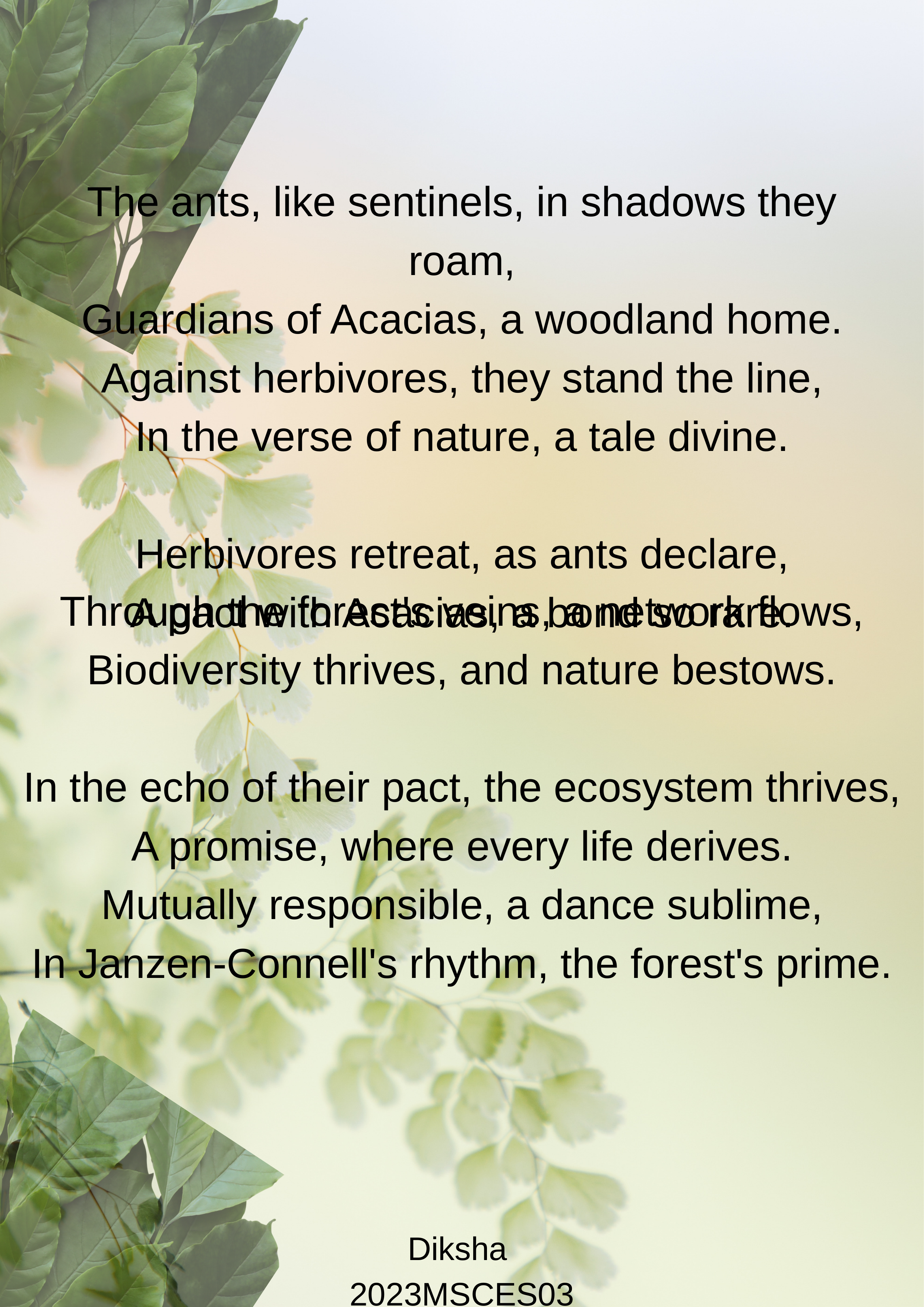

The ants, like sentinels, in shadows they roam,
Guardians of Acacias, a woodland home.
Against herbivores, they stand the line,
In the verse of nature, a tale divine.

Herbivores retreat, as ants declare,
A pact with Acacias, a bond so rare.

Through the forest's veins, a network flows,
Biodiversity thrives, and nature bestows.

In the echo of their pact, the ecosystem thrives,
A promise, where every life derives.
Mutually responsible, a dance sublime,
In Janzen-Connell's rhythm, the forest's prime.

Diksha  2023MSCES03